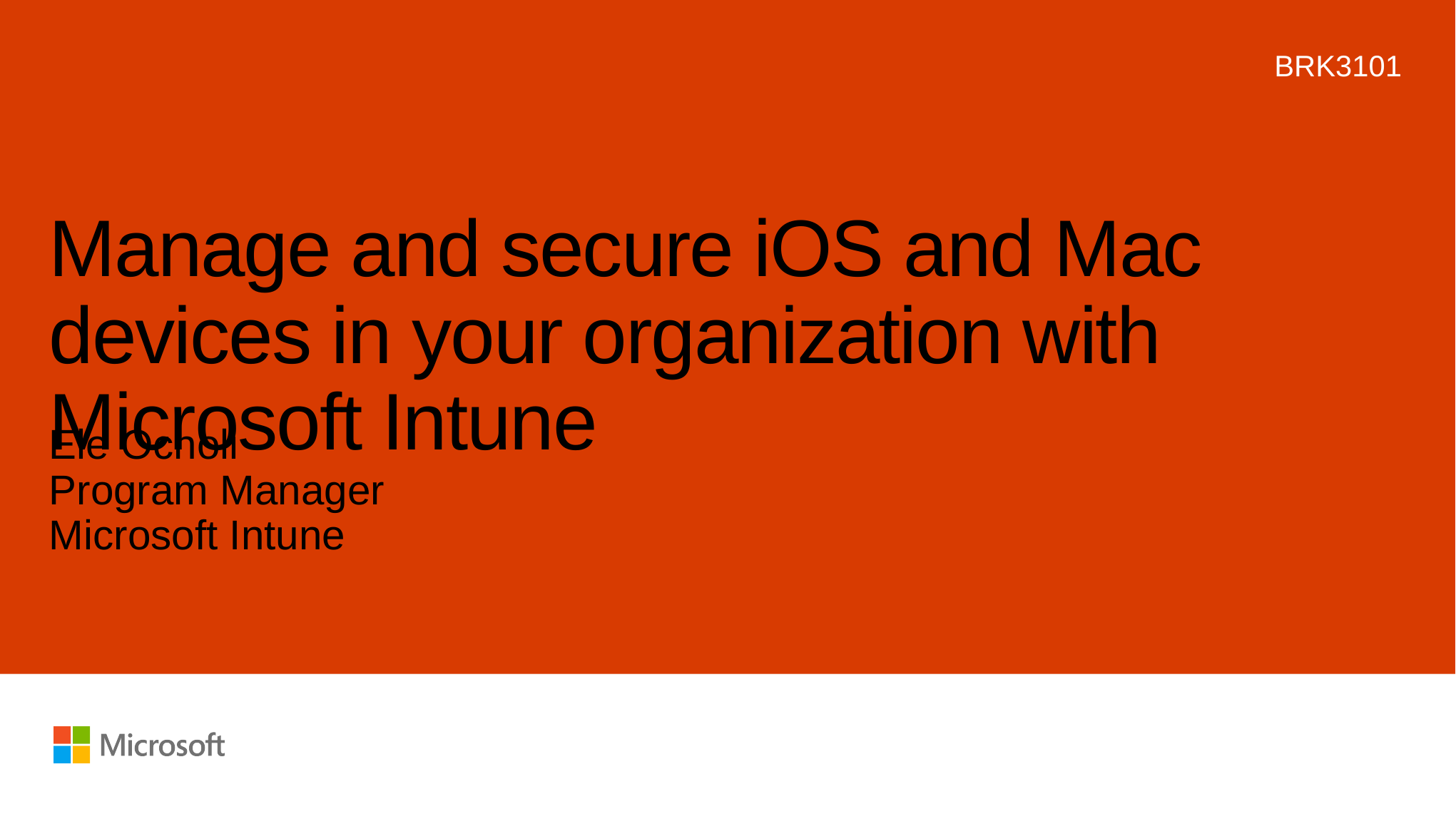

BRK3101
# Manage and secure iOS and Mac devices in your organization with Microsoft Intune
Ele Ocholi
Program Manager
Microsoft Intune